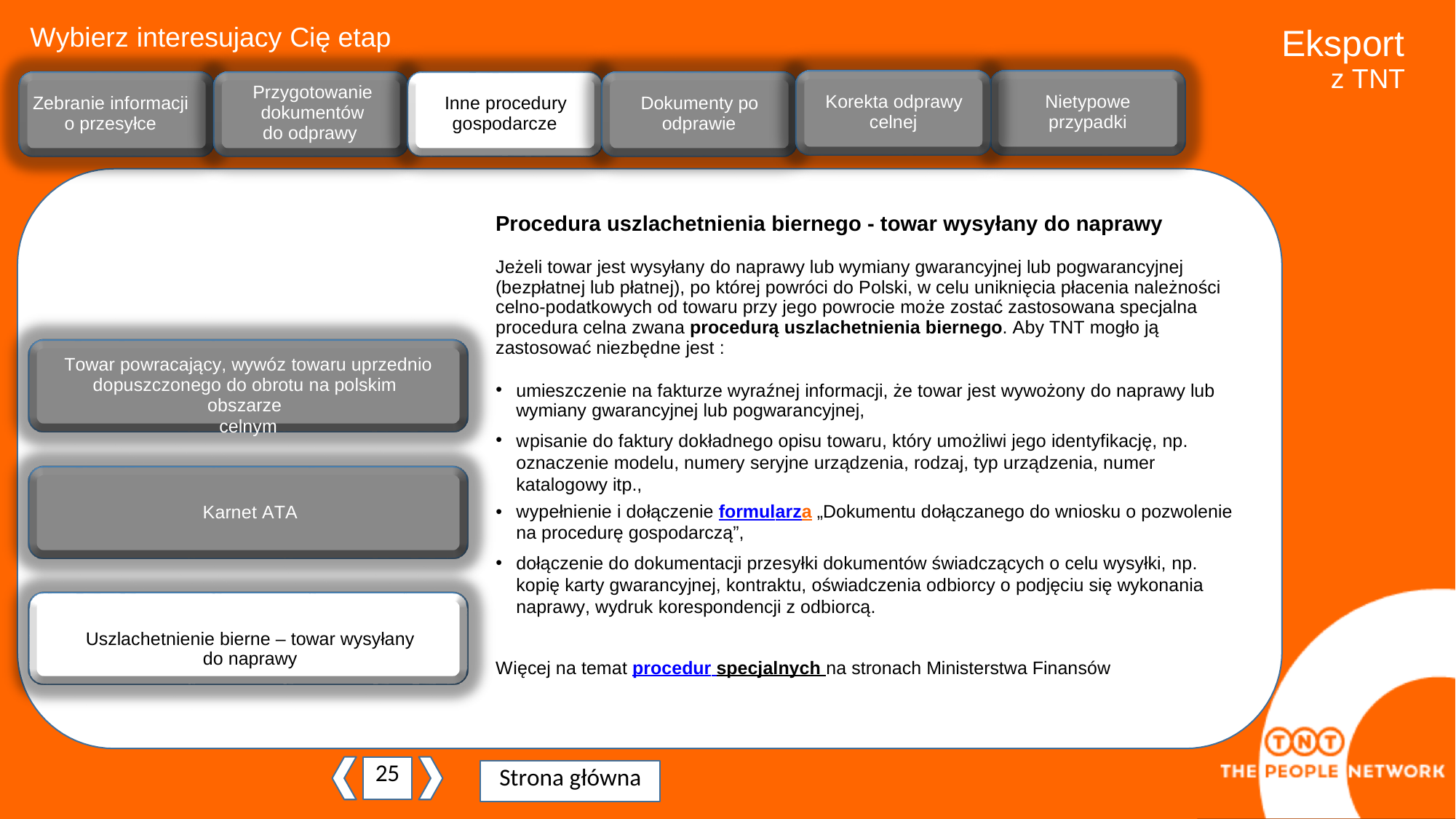

Wybierz interesujacy Cię etap
Eksport
z TNT

ji

Przygotowanie dokumentów do odprawy
Korekta odprawy
celnej
Nietypowe
przypadki
Zebranie informacji o przesyłce
Inne procedury
gospodarcze
Dokumenty po
odprawie

Procedura uszlachetnienia biernego - towar wysyłany do naprawy

Jeżeli towar jest wysyłany do naprawy lub wymiany gwarancyjnej lub pogwarancyjnej (bezpłatnej lub płatnej), po której powróci do Polski, w celu uniknięcia płacenia należności celno-podatkowych od towaru przy jego powrocie może zostać zastosowana specjalna procedura celna zwana procedurą uszlachetnienia biernego. Aby TNT mogło ją zastosować niezbędne jest :

umieszczenie na fakturze wyraźnej informacji, że towar jest wywożony do naprawy lub wymiany gwarancyjnej lub pogwarancyjnej,
wpisanie do faktury dokładnego opisu towaru, który umożliwi jego identyfikację, np. oznaczenie modelu, numery seryjne urządzenia, rodzaj, typ urządzenia, numer katalogowy itp.,
wypełnienie i dołączenie formularza „Dokumentu dołączanego do wniosku o pozwolenie na procedurę gospodarczą”,
dołączenie do dokumentacji przesyłki dokumentów świadczących o celu wysyłki, np. kopię karty gwarancyjnej, kontraktu, oświadczenia odbiorcy o podjęciu się wykonania naprawy, wydruk korespondencji z odbiorcą.

Więcej na temat procedur specjalnych na stronach Ministerstwa Finansów

Towar powracający, wywóz towaru uprzednio
dopuszczonego do obrotu na polskim obszarze
celnym

Karnet ATA

Uszlachetnienie bierne – towar wysyłany do naprawy

25

Strona główna